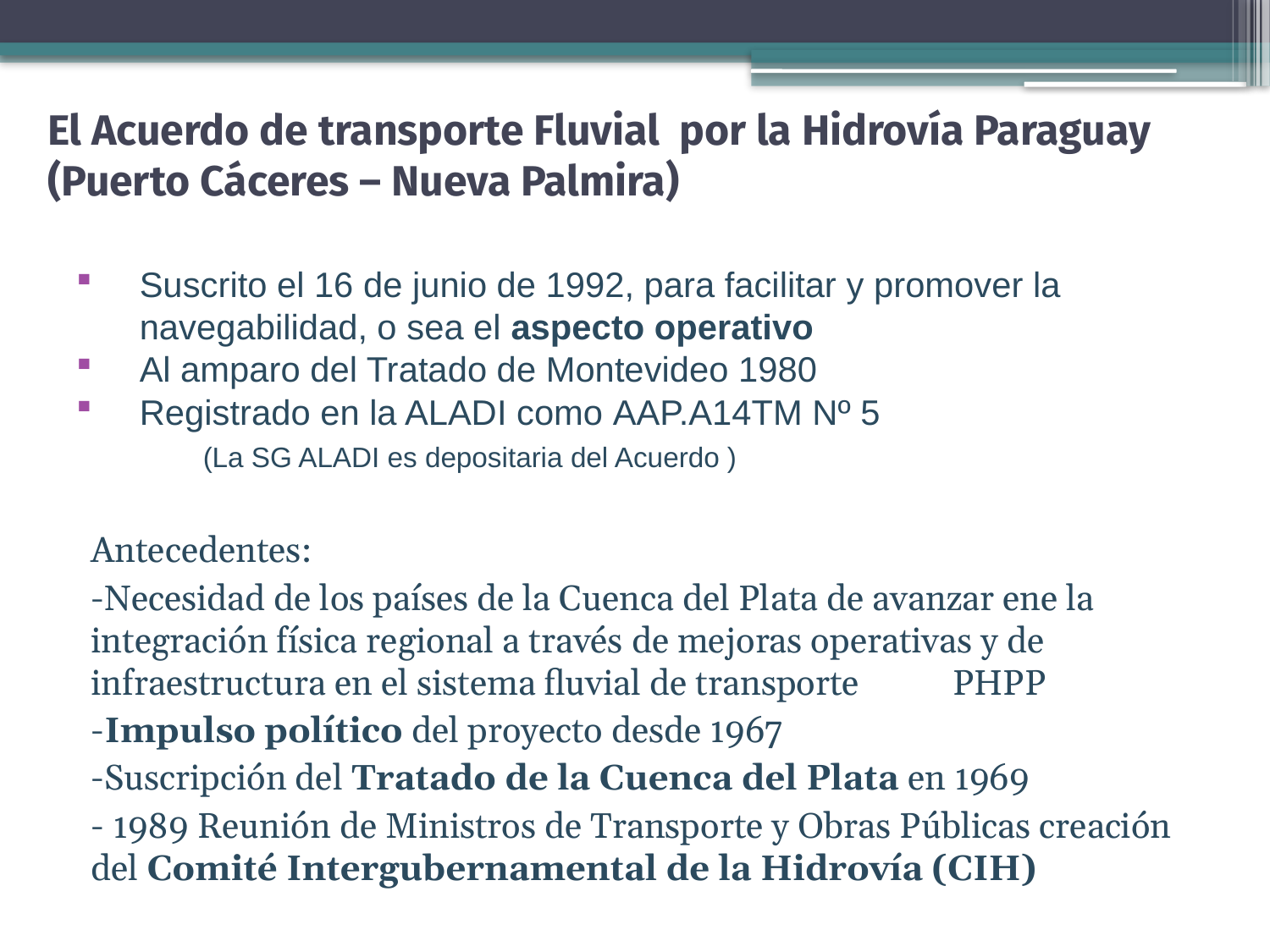

El Acuerdo de transporte Fluvial  por la Hidrovía Paraguay (Puerto Cáceres – Nueva Palmira)
Suscrito el 16 de junio de 1992, para facilitar y promover la navegabilidad, o sea el aspecto operativo
Al amparo del Tratado de Montevideo 1980
Registrado en la ALADI como AAP.A14TM Nº 5
	(La SG ALADI es depositaria del Acuerdo )

Antecedentes:
-Necesidad de los países de la Cuenca del Plata de avanzar ene la integración física regional a través de mejoras operativas y de infraestructura en el sistema fluvial de transporte           PHPP
-Impulso político del proyecto desde 1967
-Suscripción del Tratado de la Cuenca del Plata en 1969
- 1989 Reunión de Ministros de Transporte y Obras Públicas creación del Comité Intergubernamental de la Hidrovía (CIH)